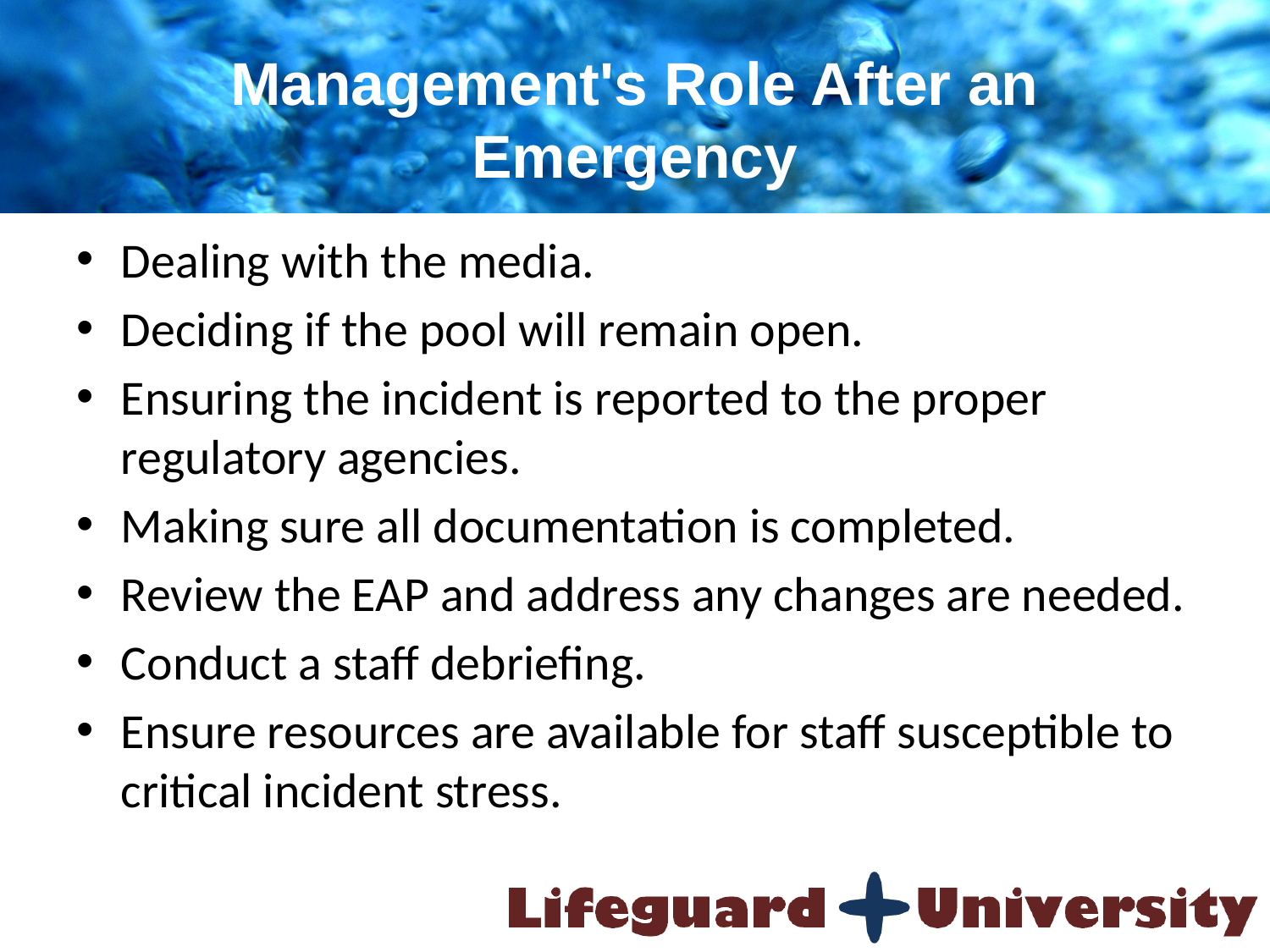

# Management's Role After an Emergency
Dealing with the media.
Deciding if the pool will remain open.
Ensuring the incident is reported to the proper regulatory agencies.
Making sure all documentation is completed.
Review the EAP and address any changes are needed.
Conduct a staff debriefing.
Ensure resources are available for staff susceptible to critical incident stress.